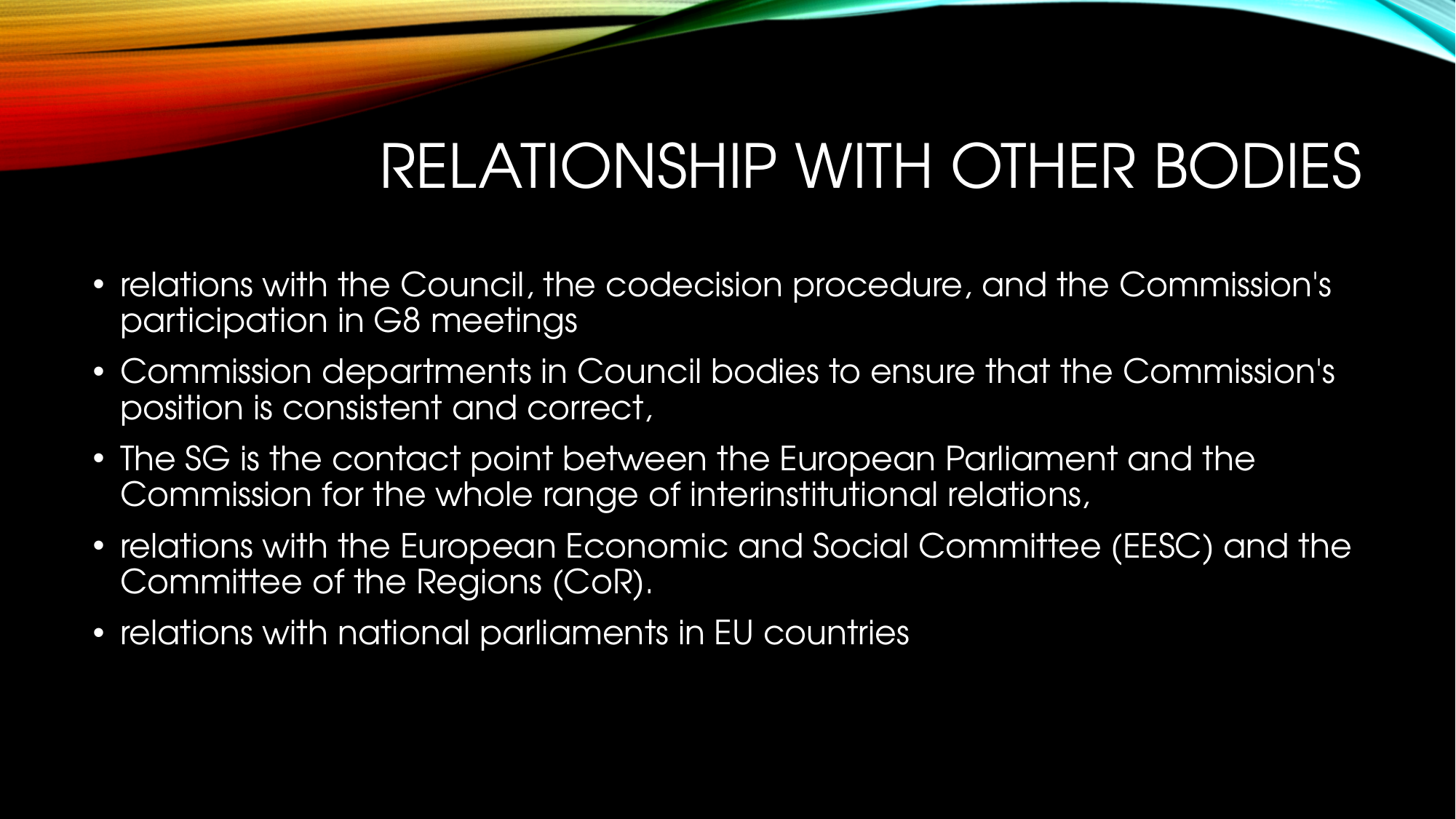

# Relationship with other bodies
relations with the Council, the codecision procedure, and the Commission's participation in G8 meetings
Commission departments in Council bodies to ensure that the Commission's position is consistent and correct,
The SG is the contact point between the European Parliament and the Commission for the whole range of interinstitutional relations,
relations with the European Economic and Social Committee (EESC) and the Committee of the Regions (CoR).
relations with national parliaments in EU countries